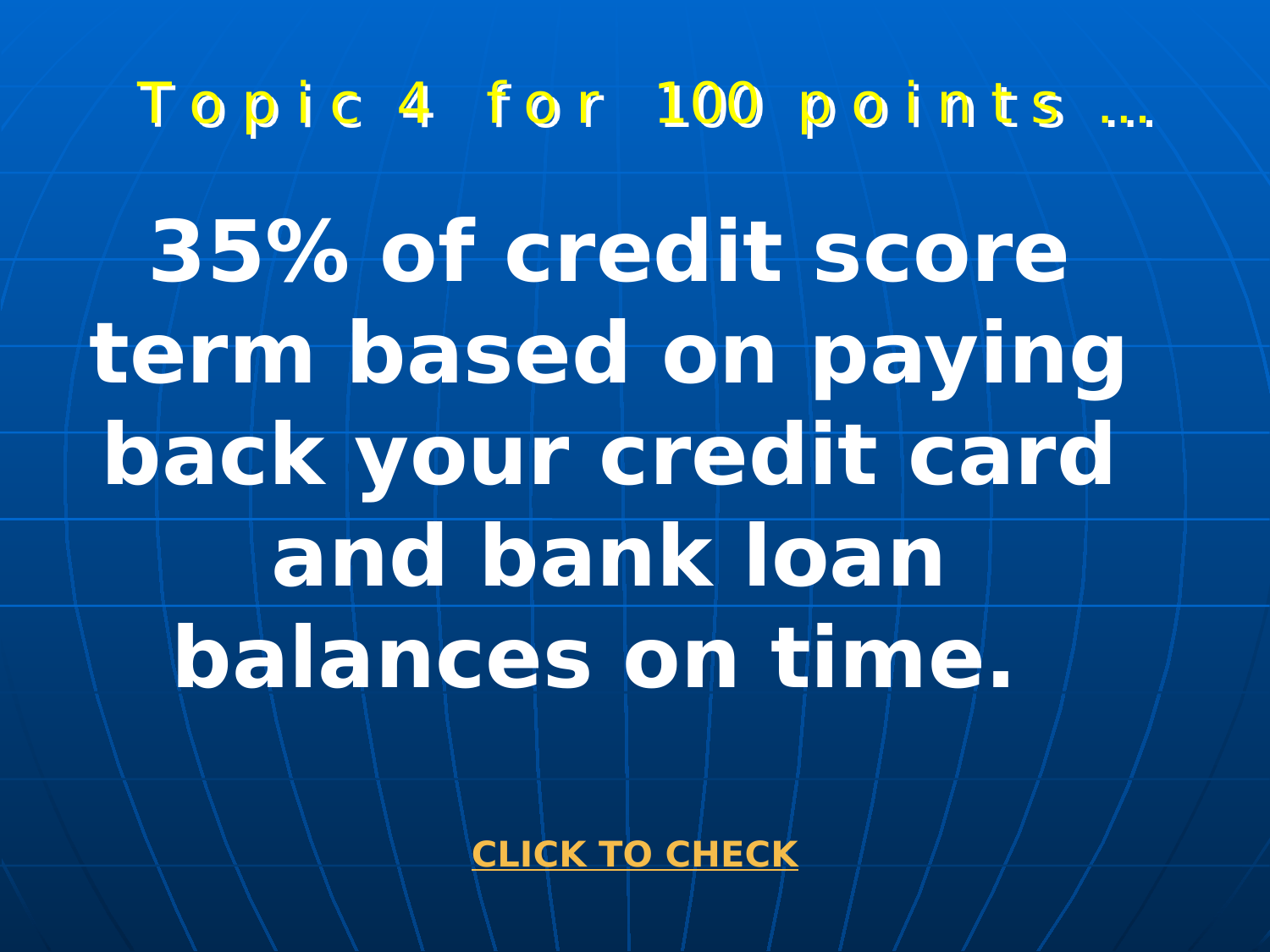

T o p i c  4   f o r   100  p o i n t s  …

35% of credit score term based on paying back your credit card and bank loan balances on time.
CLICK TO CHECK